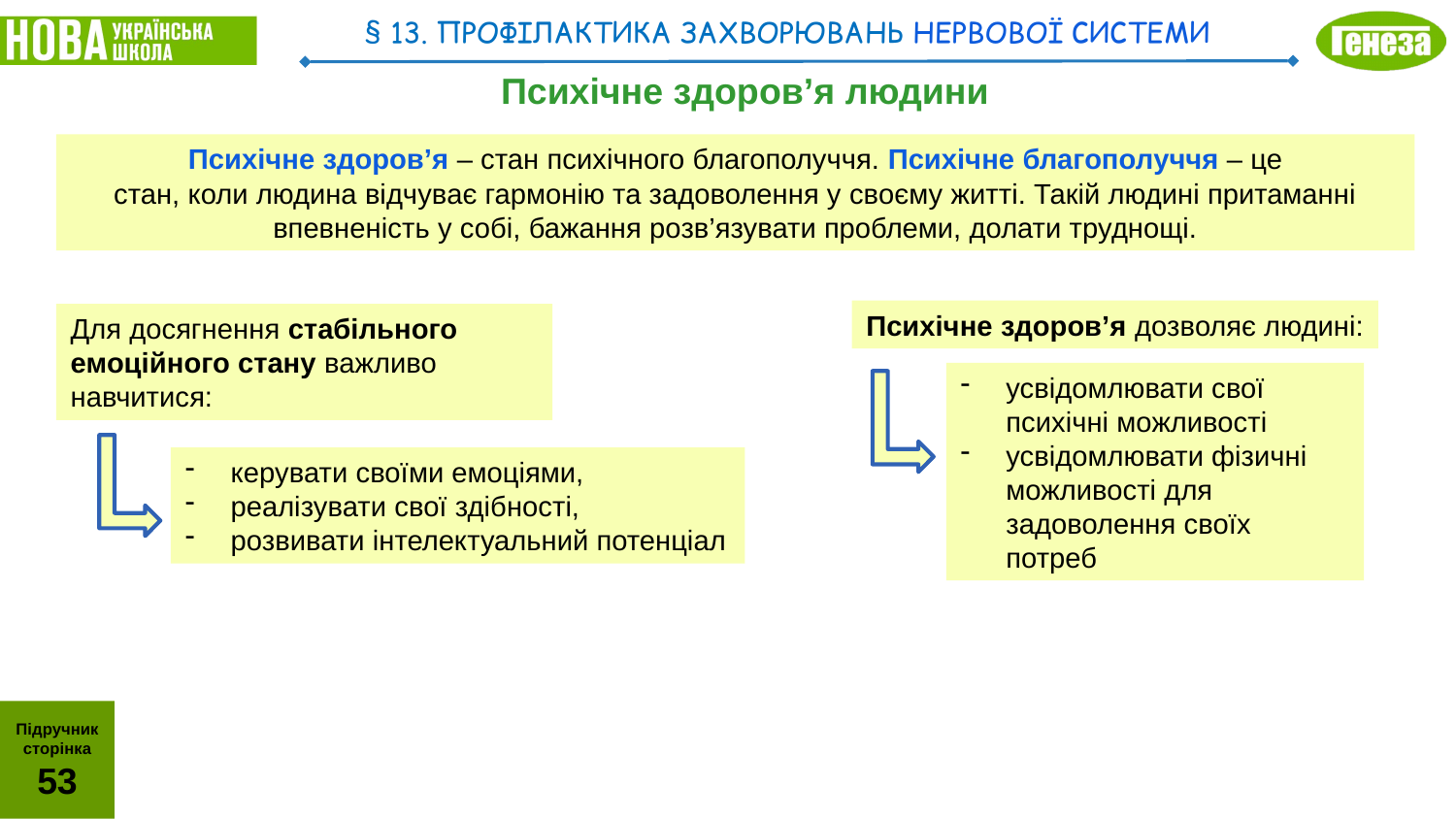

§ 13. ПРОФІЛАКТИКА ЗАХВОРЮВАНЬ НЕРВОВОЇ СИСТЕМИ
Психічне здоров’я людини
Психічне здоров’я – стан психічного благополуччя. Психічне благополуччя – це
стан, коли людина відчуває гармонію та задоволення у своєму житті. Такій людині притаманні впевненість у собі, бажання розв’язувати проблеми, долати труднощі.
Психічне здоров’я дозволяє людині:
Для досягнення стабільного емоційного стану важливо навчитися:
усвідомлювати свої психічні можливості
усвідомлювати фізичні можливості для задоволення своїх потреб

керувати своїми емоціями,
реалізувати свої здібності,
розвивати інтелектуальний потенціал

Підручник
сторінка
53